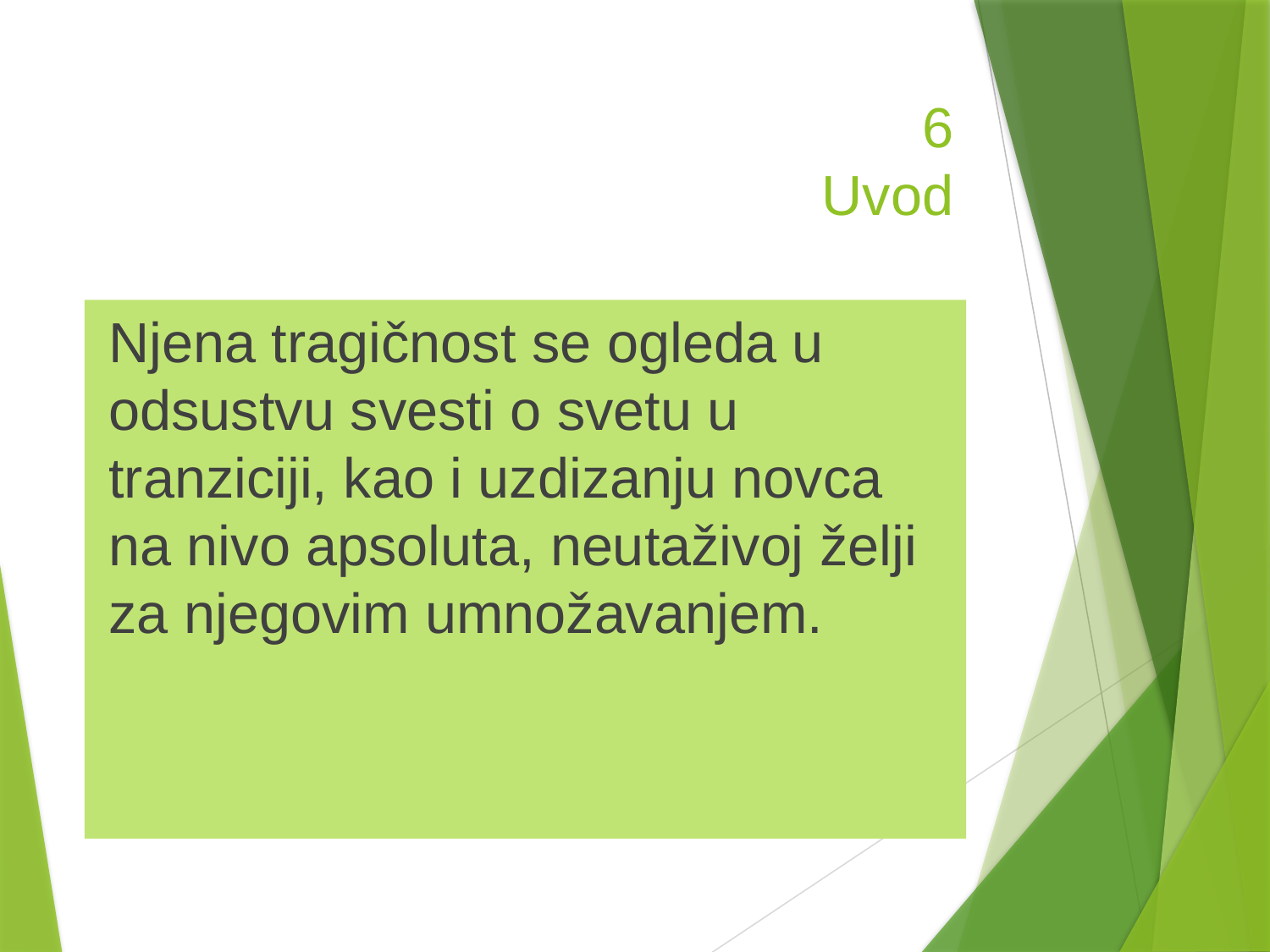

# 6 Uvod
Njena tragičnost se ogleda u odsustvu svesti o svetu u tranziciji, kao i uzdizanju novca na nivo apsoluta, neutaživoj želji za njegovim umnožavanjem.